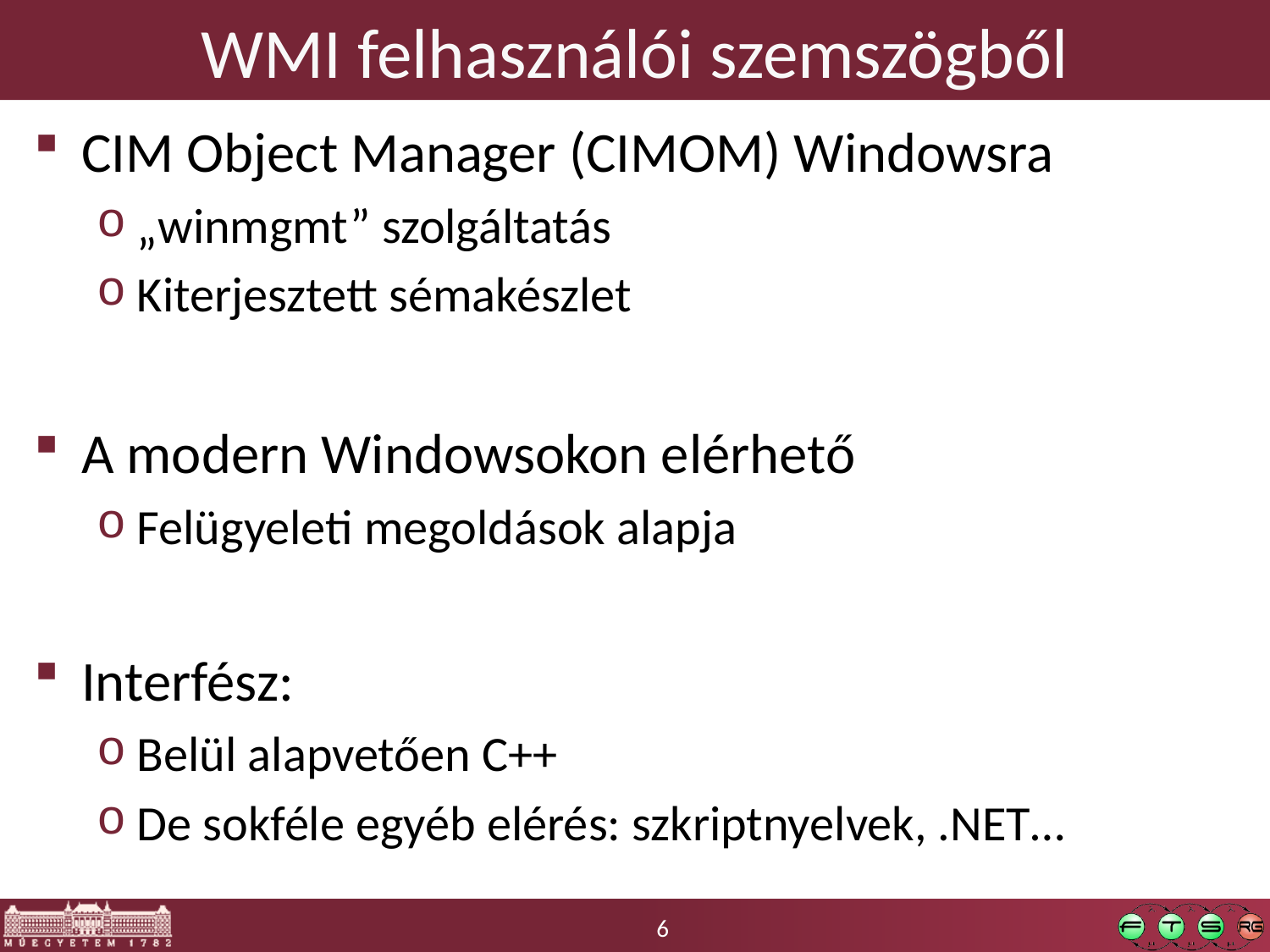

# WMI felhasználói szemszögből
CIM Object Manager (CIMOM) Windowsra
„winmgmt” szolgáltatás
Kiterjesztett sémakészlet

A modern Windowsokon elérhető
Felügyeleti megoldások alapja

Interfész:
Belül alapvetően C++
De sokféle egyéb elérés: szkriptnyelvek, .NET…